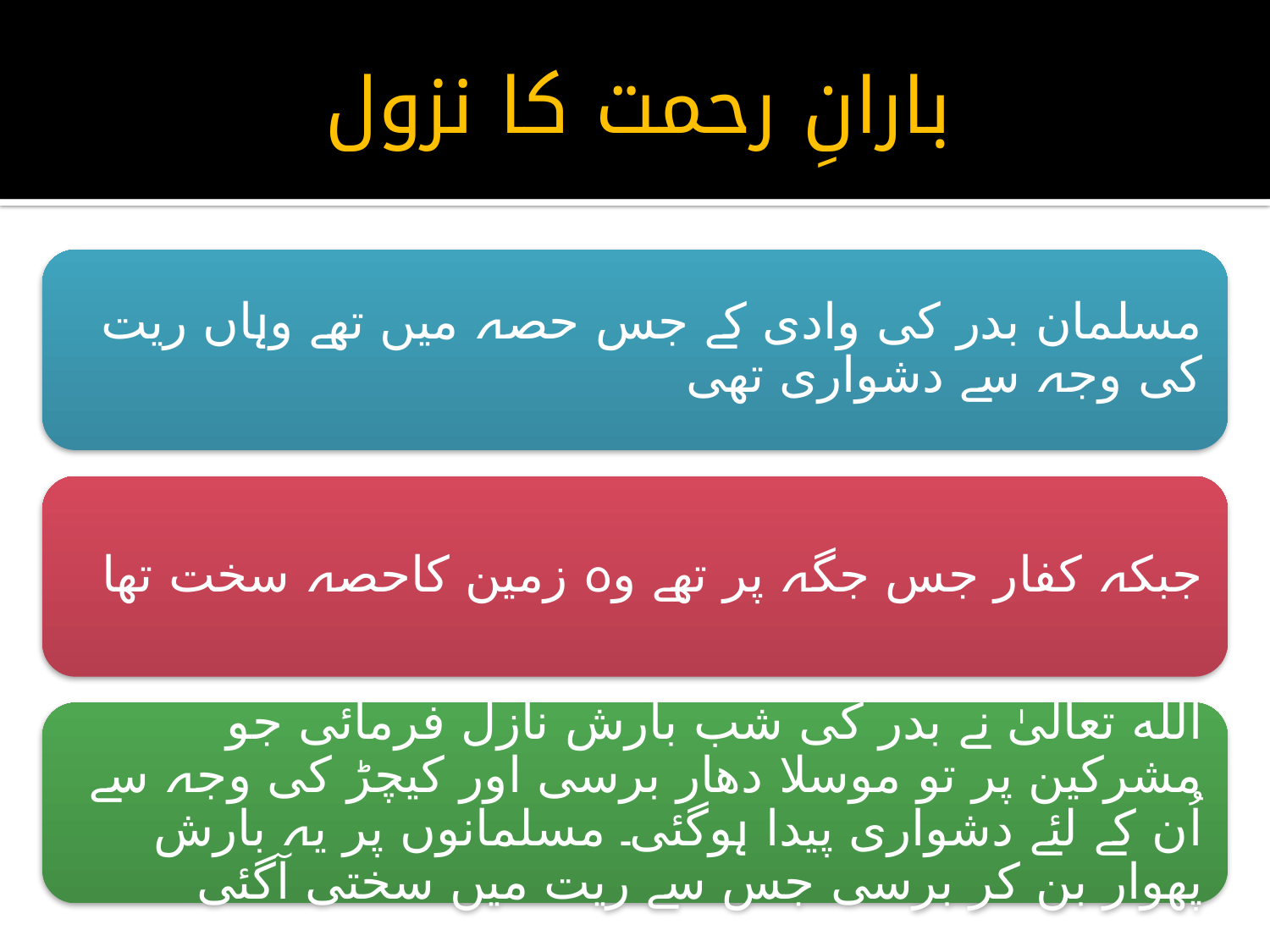

# بارانِ رحمت کا نزول
مسلمان بدر کی وادی کے جس حصہ میں تھے وہاں ریت کی وجہ سے دشواری تھی
جبکہ کفار جس جگہ پر تھے وہ زمین کاحصہ سخت تھا
الله تعالیٰ نے بدر کی شب بارش نازل فرمائی جو مشرکین پر تو موسلا دھار برسی اور کیچڑ کی وجہ سے اُن کے لئے دشواری پیدا ہوگئی۔ مسلمانوں پر یہ بارش پھوار بن کر برسی جس سے ریت میں سختی آگئی